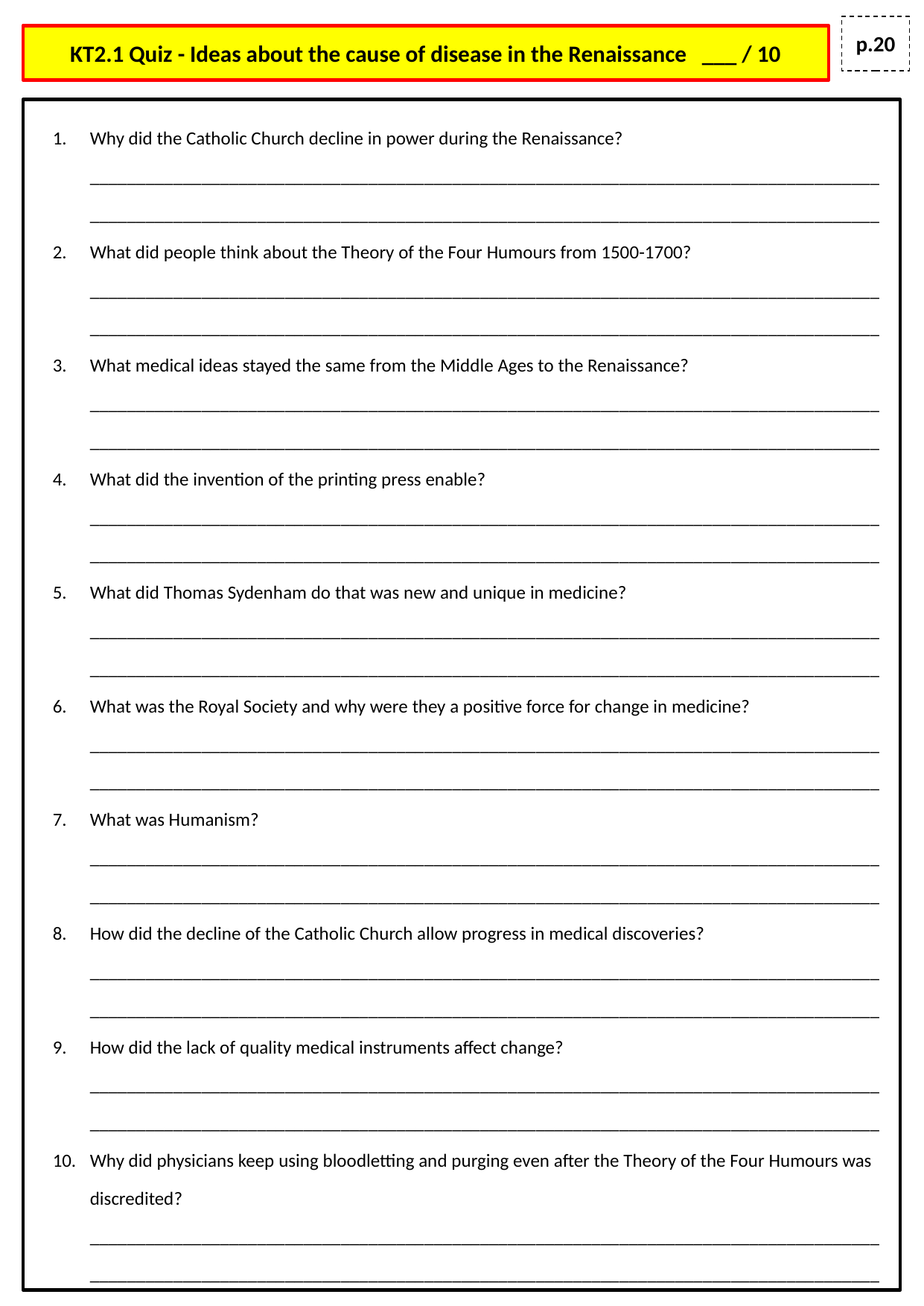

p.20
KT2.1 Quiz - Ideas about the cause of disease in the Renaissance   ___ / 10
Why did the Catholic Church decline in power during the Renaissance? __________________________________________________________________________________________________________________________________________________________________________
What did people think about the Theory of the Four Humours from 1500-1700? __________________________________________________________________________________________________________________________________________________________________________
What medical ideas stayed the same from the Middle Ages to the Renaissance? __________________________________________________________________________________________________________________________________________________________________________
What did the invention of the printing press enable? __________________________________________________________________________________________________________________________________________________________________________
What did Thomas Sydenham do that was new and unique in medicine? __________________________________________________________________________________________________________________________________________________________________________
What was the Royal Society and why were they a positive force for change in medicine? __________________________________________________________________________________________________________________________________________________________________________
What was Humanism? __________________________________________________________________________________________________________________________________________________________________________
How did the decline of the Catholic Church allow progress in medical discoveries? __________________________________________________________________________________________________________________________________________________________________________
How did the lack of quality medical instruments affect change? __________________________________________________________________________________________________________________________________________________________________________
Why did physicians keep using bloodletting and purging even after the Theory of the Four Humours was discredited?   __________________________________________________________________________________________________________________________________________________________________________